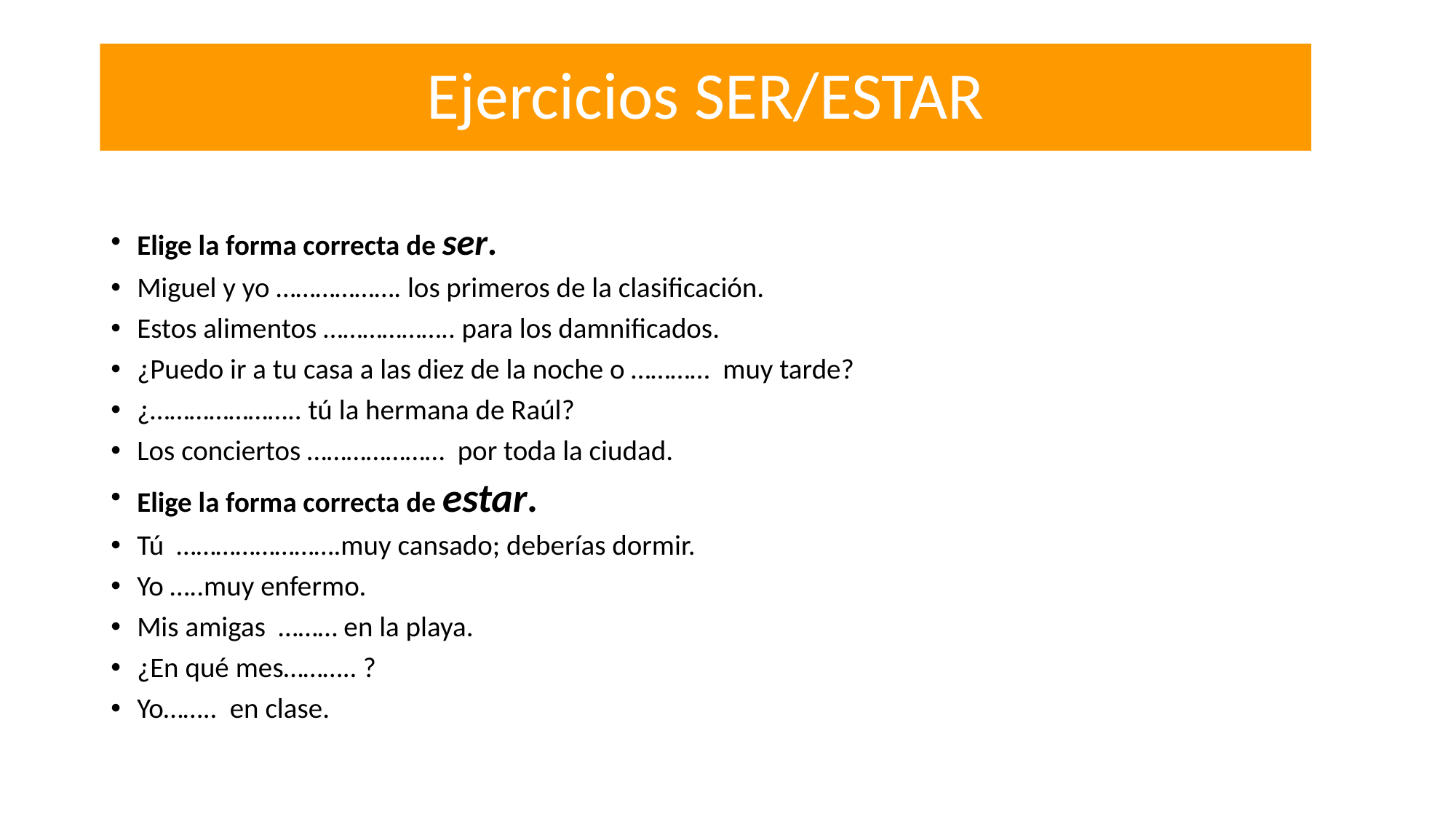

# Ejercicios SER/ESTAR
Elige la forma correcta de ser.
Miguel y yo ………………. los primeros de la clasificación.
Estos alimentos ……………….. para los damnificados.
¿Puedo ir a tu casa a las diez de la noche o …………  muy tarde?
¿………………….. tú la hermana de Raúl?
Los conciertos …………………  por toda la ciudad.
Elige la forma correcta de estar.
Tú  …………………….muy cansado; deberías dormir.
Yo …..muy enfermo.
Mis amigas  ……… en la playa.
¿En qué mes……….. ?
Yo……..  en clase.